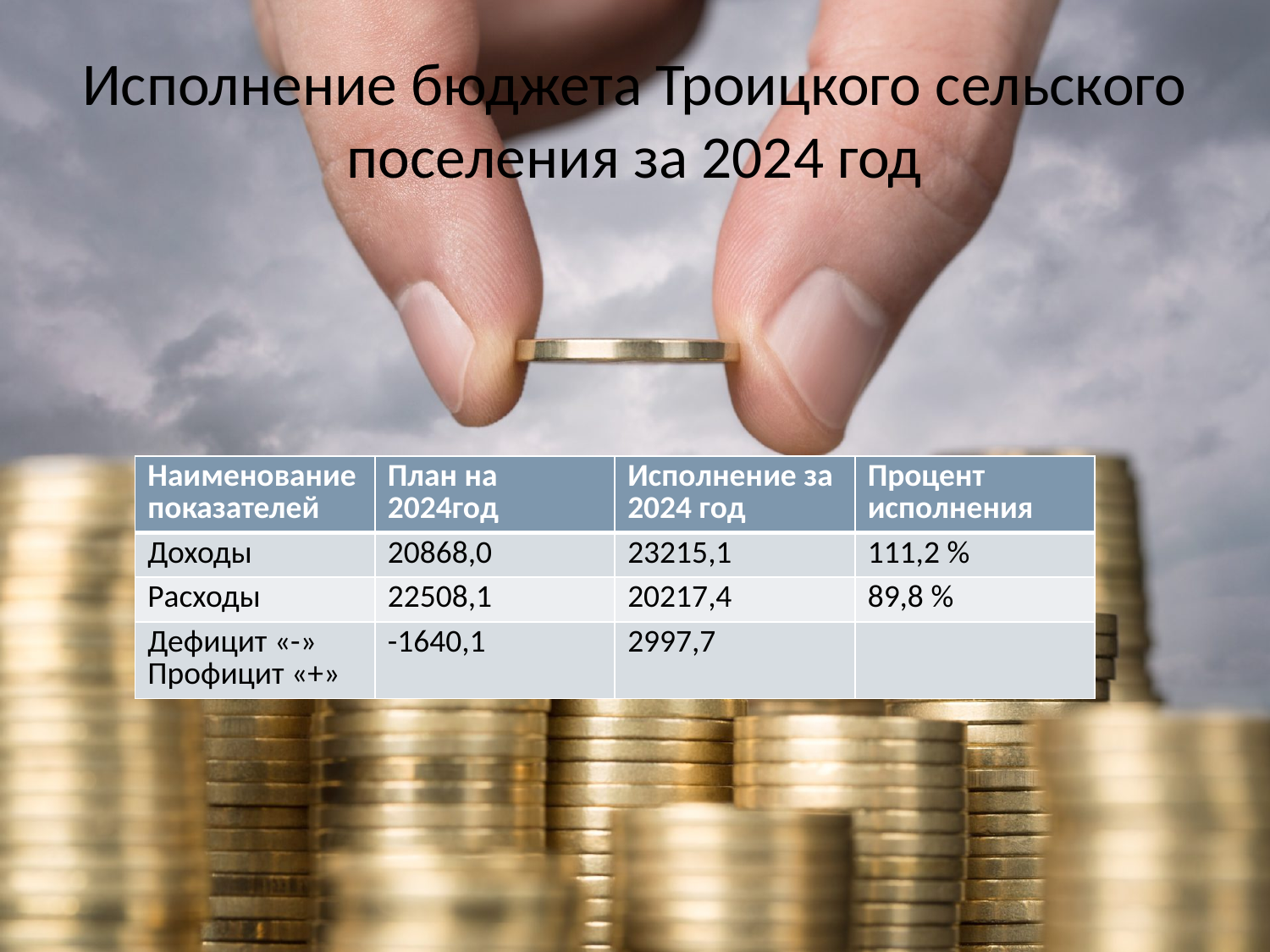

# Исполнение бюджета Троицкого сельского поселения за 2024 год
| Наименование показателей | План на 2024год | Исполнение за 2024 год | Процент исполнения |
| --- | --- | --- | --- |
| Доходы | 20868,0 | 23215,1 | 111,2 % |
| Расходы | 22508,1 | 20217,4 | 89,8 % |
| Дефицит «-» Профицит «+» | -1640,1 | 2997,7 |  |